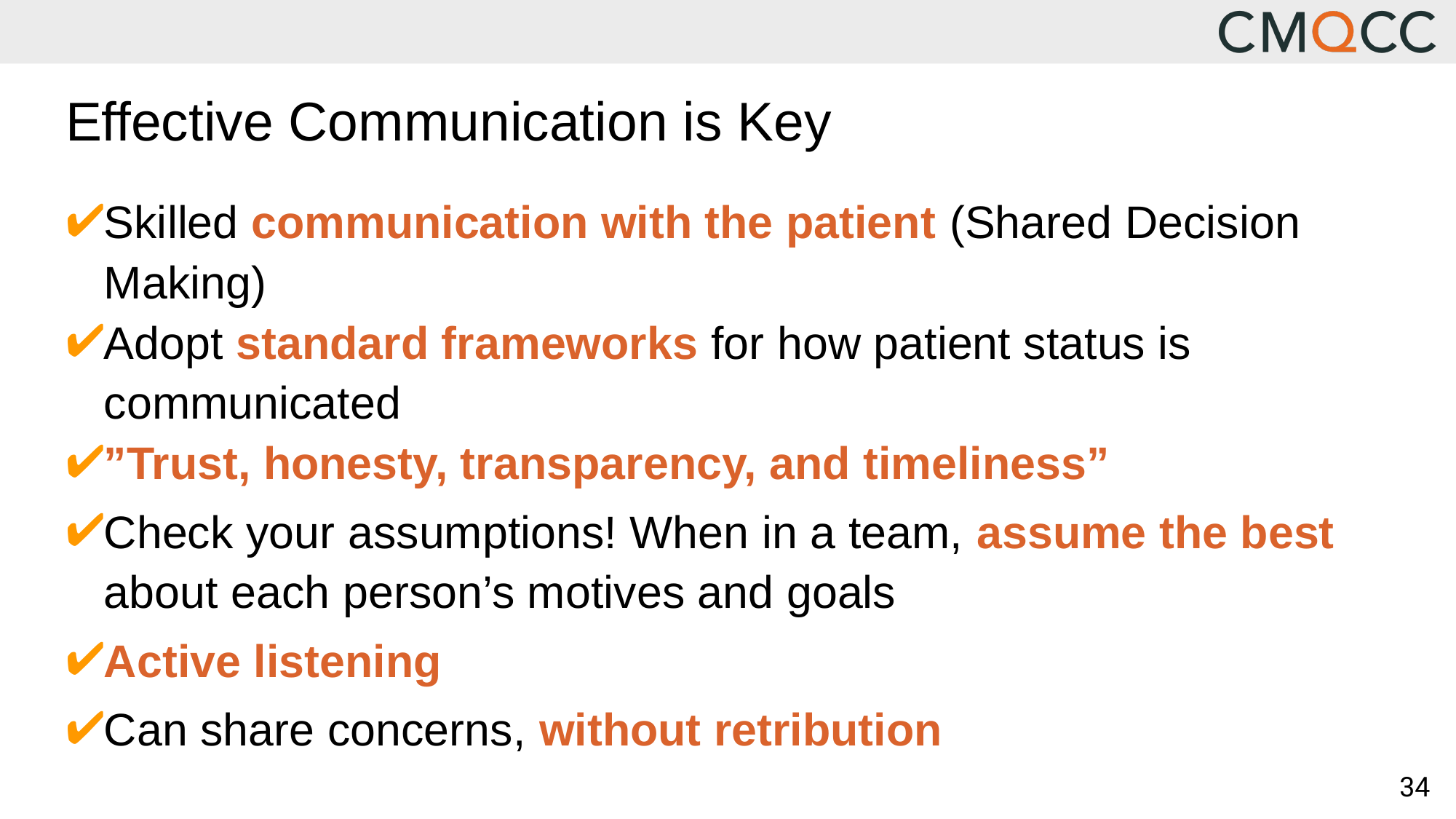

# Effective Communication is Key
Skilled communication with the patient (Shared Decision Making)
Adopt standard frameworks for how patient status is communicated
”Trust, honesty, transparency, and timeliness”
Check your assumptions! When in a team, assume the best about each person’s motives and goals
Active listening
Can share concerns, without retribution